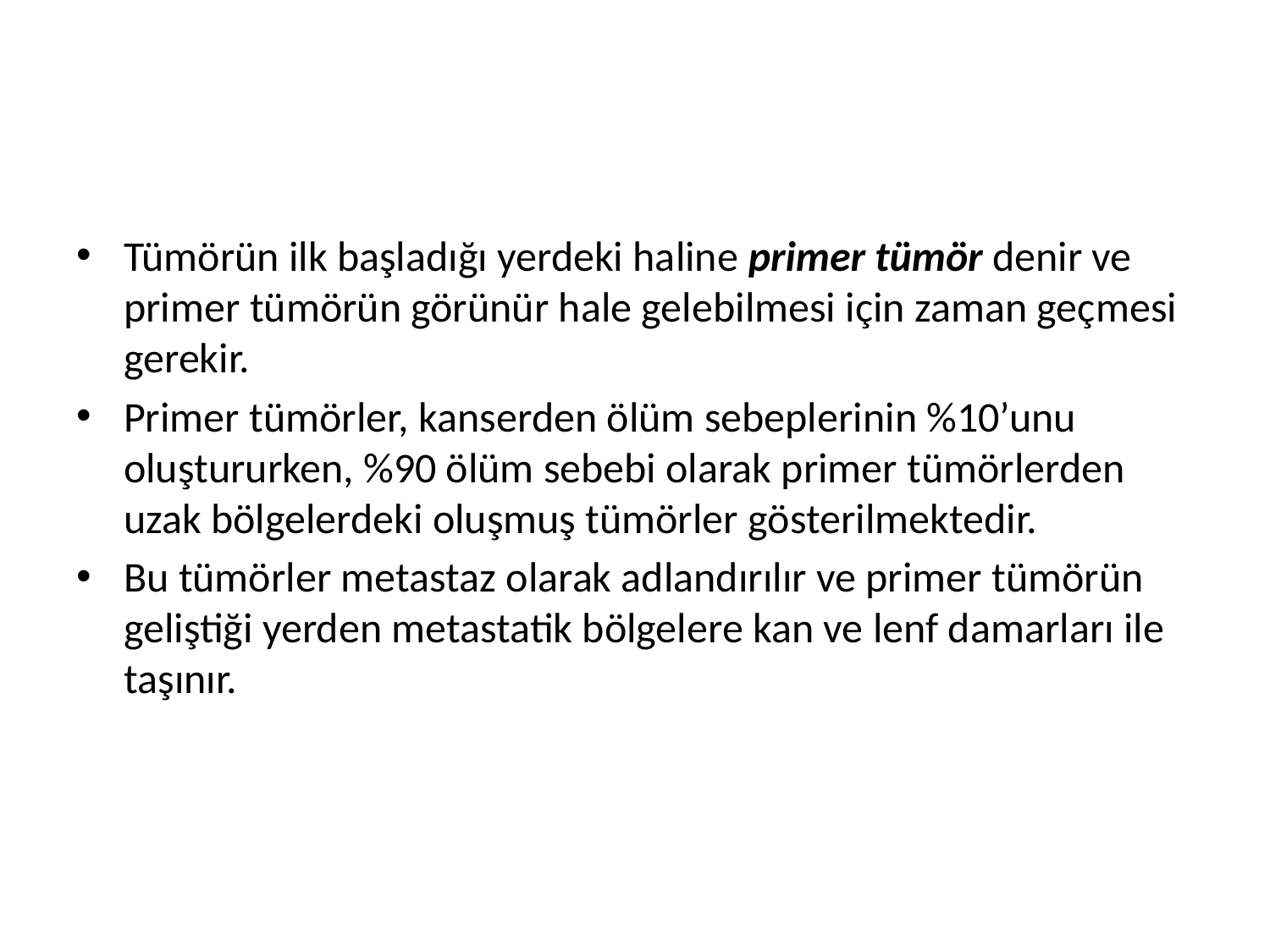

#
Tümörün ilk başladığı yerdeki haline primer tümör denir ve primer tümörün görünür hale gelebilmesi için zaman geçmesi gerekir.
Primer tümörler, kanserden ölüm sebeplerinin %10’unu oluştururken, %90 ölüm sebebi olarak primer tümörlerden uzak bölgelerdeki oluşmuş tümörler gösterilmektedir.
Bu tümörler metastaz olarak adlandırılır ve primer tümörün geliştiği yerden metastatik bölgelere kan ve lenf damarları ile taşınır.